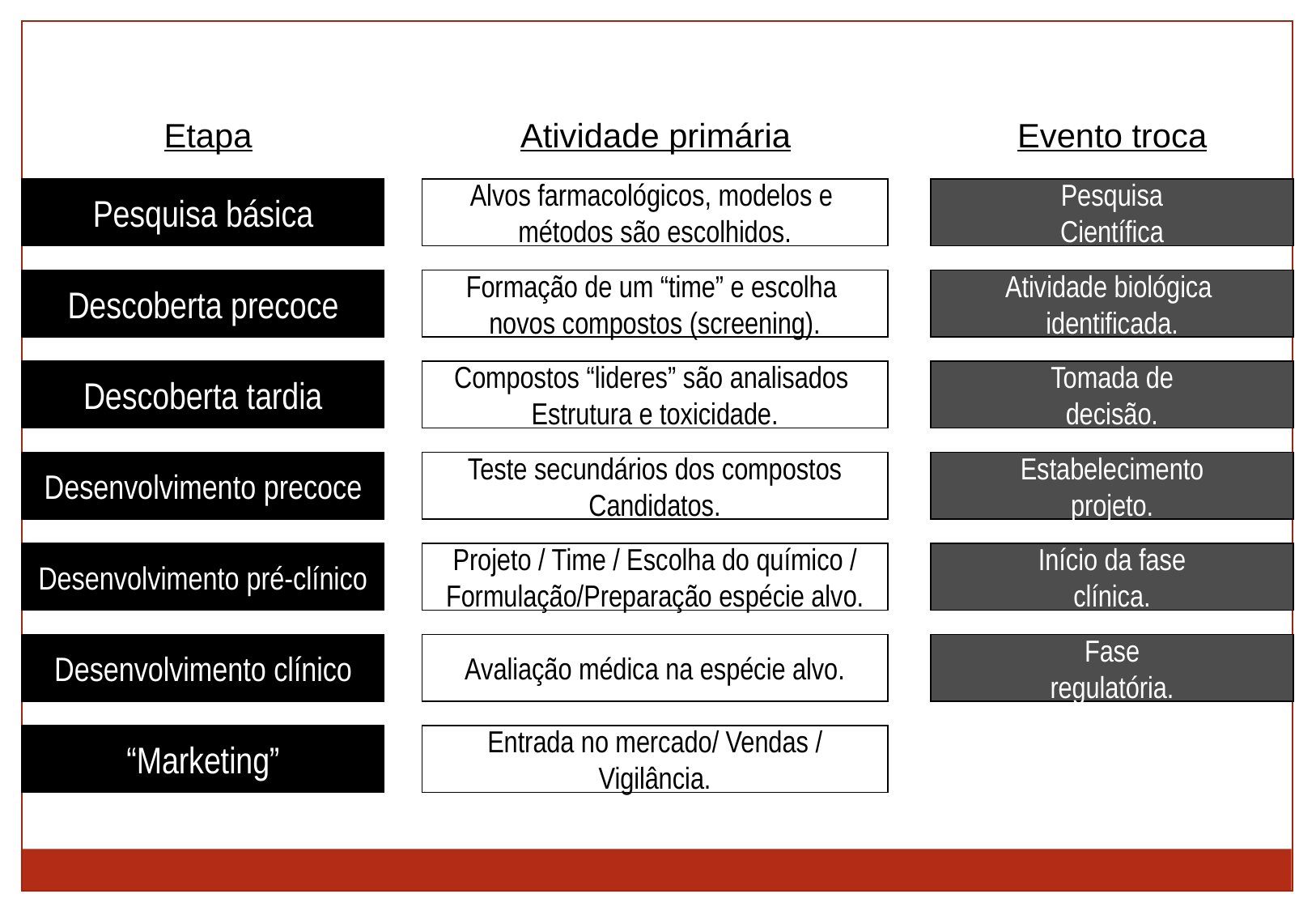

Etapa
Atividade primária
Evento troca
Pesquisa básica
Alvos farmacológicos, modelos e
métodos são escolhidos.
Pesquisa
Científica
Descoberta precoce
Formação de um “time” e escolha
novos compostos (screening).
Atividade biológica
identificada.
Descoberta tardia
Compostos “lideres” são analisados
Estrutura e toxicidade.
Tomada de
decisão.
Desenvolvimento precoce
Teste secundários dos compostos
Candidatos.
Estabelecimento
projeto.
Desenvolvimento pré-clínico
Projeto / Time / Escolha do químico /
Formulação/Preparação espécie alvo.
Início da fase
clínica.
Desenvolvimento clínico
Avaliação médica na espécie alvo.
Fase
regulatória.
“Marketing”
Entrada no mercado/ Vendas /
Vigilância.